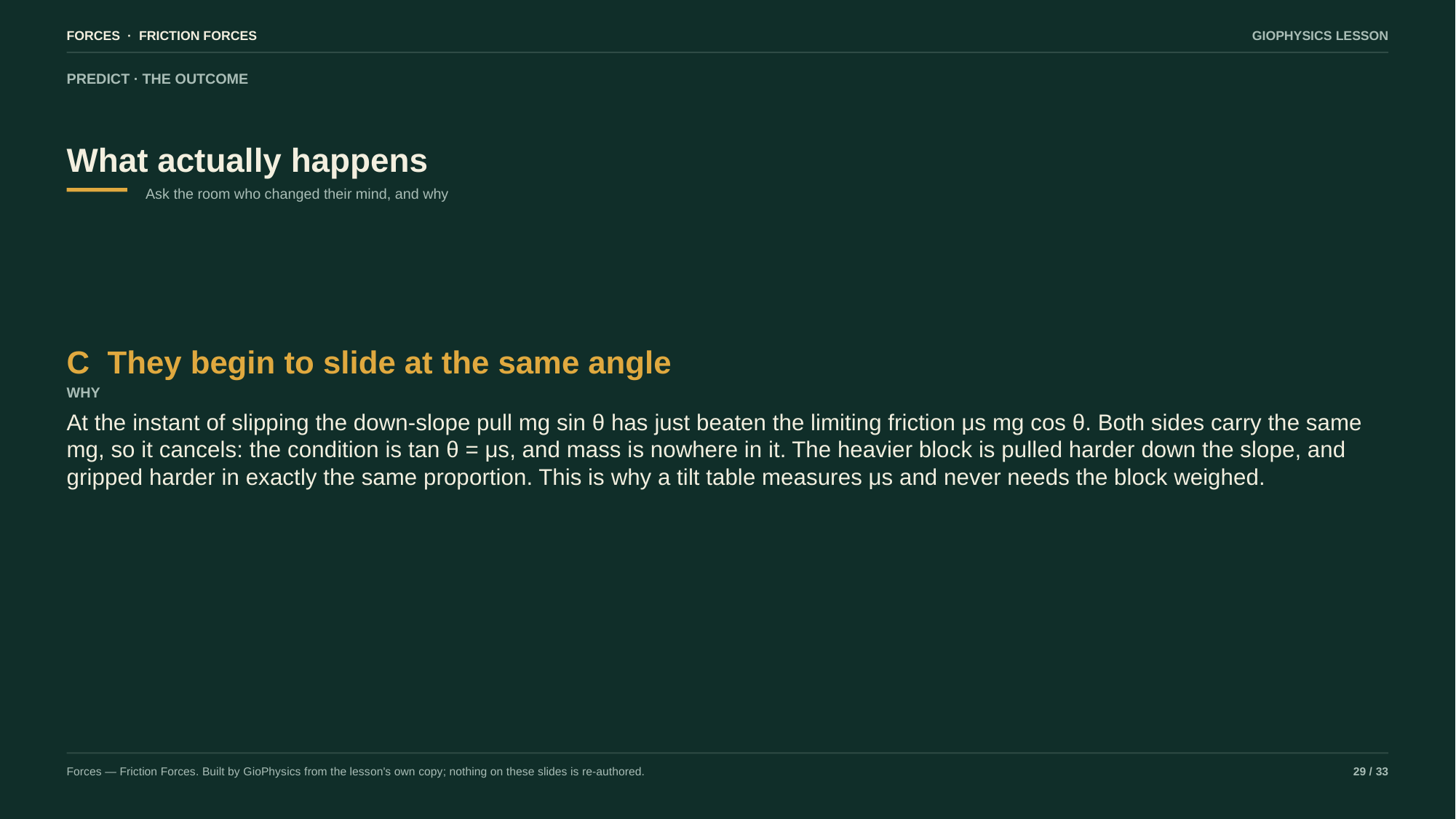

FORCES  ·  FRICTION FORCES
GIOPHYSICS LESSON

PREDICT · THE OUTCOME
What actually happens
Ask the room who changed their mind, and why

C  They begin to slide at the same angle
WHY
At the instant of slipping the down-slope pull mg sin θ has just beaten the limiting friction μs mg cos θ. Both sides carry the same mg, so it cancels: the condition is tan θ = μs, and mass is nowhere in it. The heavier block is pulled harder down the slope, and gripped harder in exactly the same proportion. This is why a tilt table measures μs and never needs the block weighed.

Forces — Friction Forces. Built by GioPhysics from the lesson's own copy; nothing on these slides is re-authored.
29 / 33